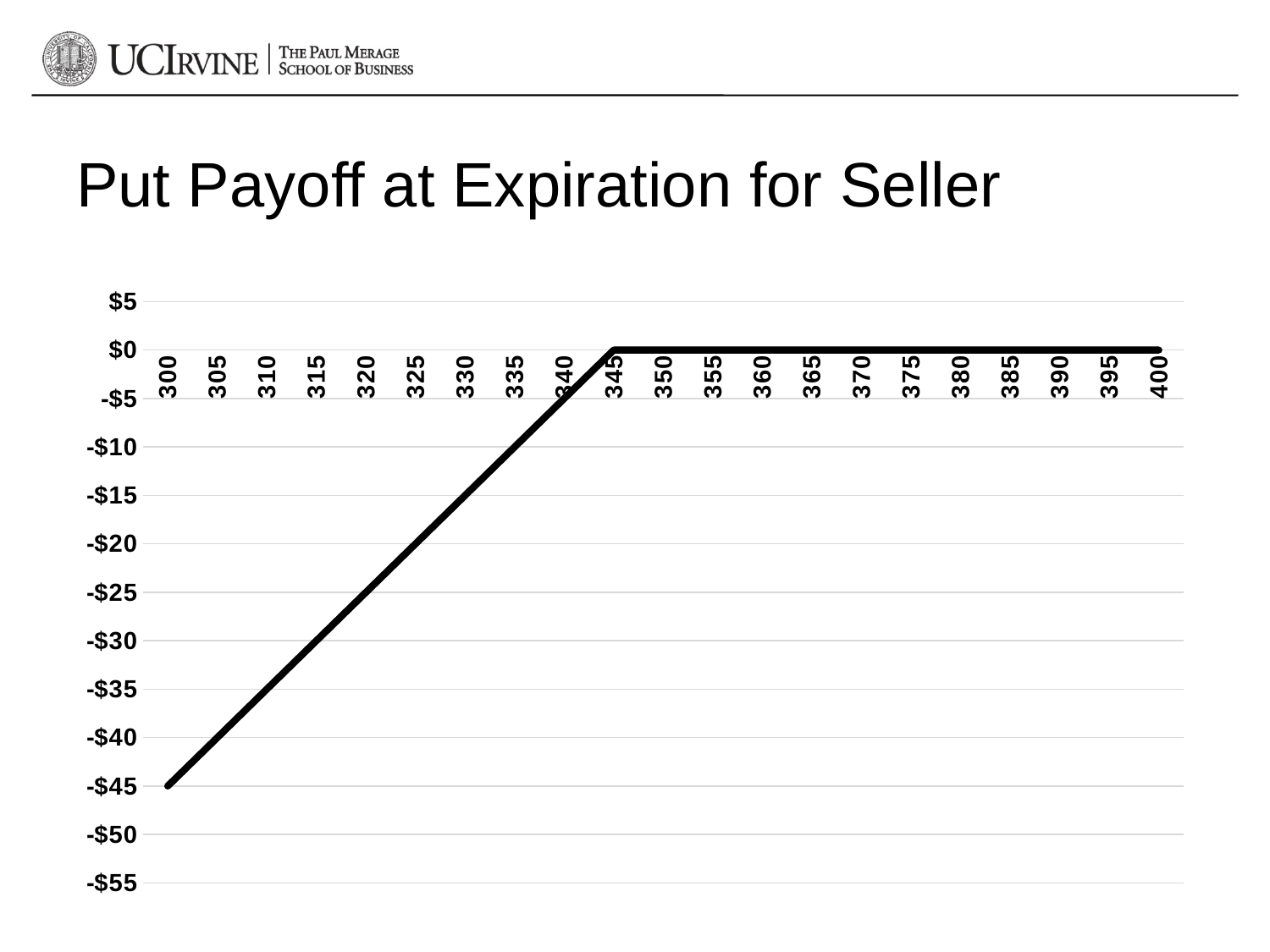

# Put Payoff at Expiration for Seller

### Chart

| Category |  |
|---|---|
| 300 | -45.0 |
| 305 | -40.0 |
| 310 | -35.0 |
| 315 | -30.0 |
| 320 | -25.0 |
| 325 | -20.0 |
| 330 | -15.0 |
| 335 | -10.0 |
| 340 | -5.0 |
| 345 | 0.0 |
| 350 | 0.0 |
| 355 | 0.0 |
| 360 | 0.0 |
| 365 | 0.0 |
| 370 | 0.0 |
| 375 | 0.0 |
| 380 | 0.0 |
| 385 | 0.0 |
| 390 | 0.0 |
| 395 | 0.0 |
| 400 | 0.0 |